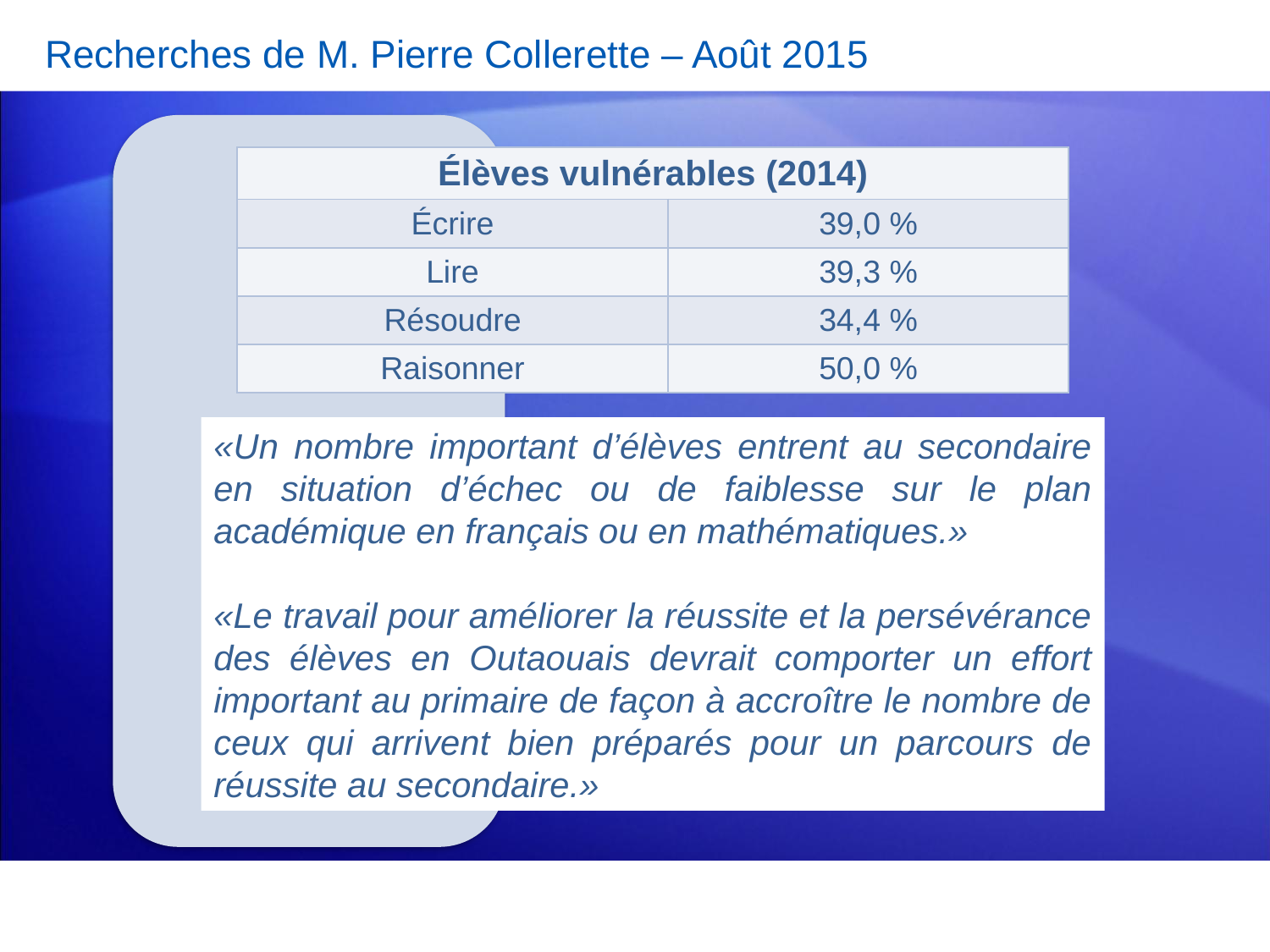

Recherches de M. Pierre Collerette – Août 2015

| Élèves vulnérables (2014) |  |
| --- | --- |
| Écrire | 39,0 % |
| Lire | 39,3 % |
| Résoudre | 34,4 % |
| Raisonner | 50,0 % |
«Un nombre important d’élèves entrent au secondaire en situation d’échec ou de faiblesse sur le plan académique en français ou en mathématiques.»

«Le travail pour améliorer la réussite et la persévérance des élèves en Outaouais devrait comporter un effort important au primaire de façon à accroître le nombre de ceux qui arrivent bien préparés pour un parcours de réussite au secondaire.»